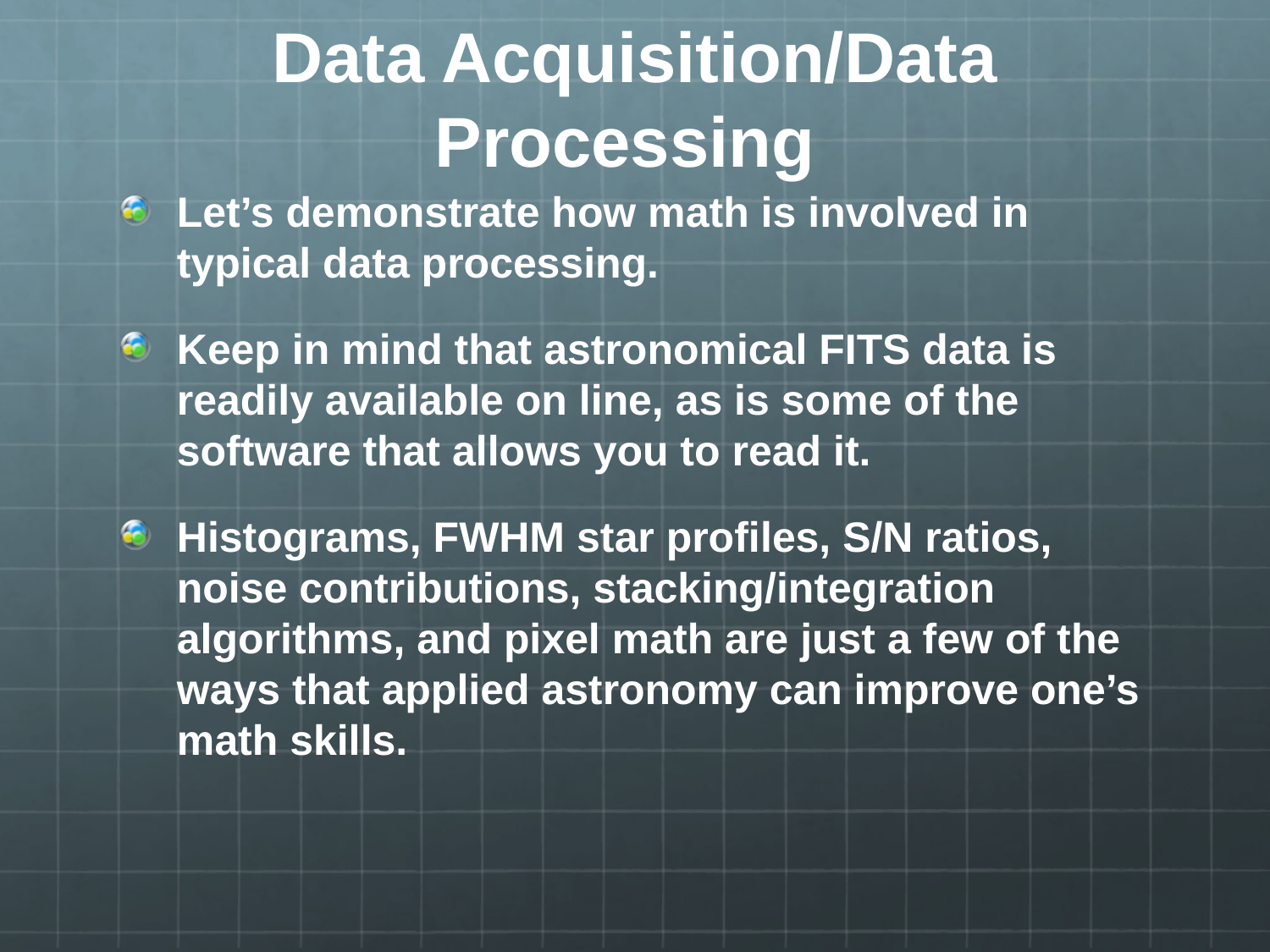

# Data Acquisition/Data Processing
Let’s demonstrate how math is involved in typical data processing.
Keep in mind that astronomical FITS data is readily available on line, as is some of the software that allows you to read it.
Histograms, FWHM star profiles, S/N ratios, noise contributions, stacking/integration algorithms, and pixel math are just a few of the ways that applied astronomy can improve one’s math skills.